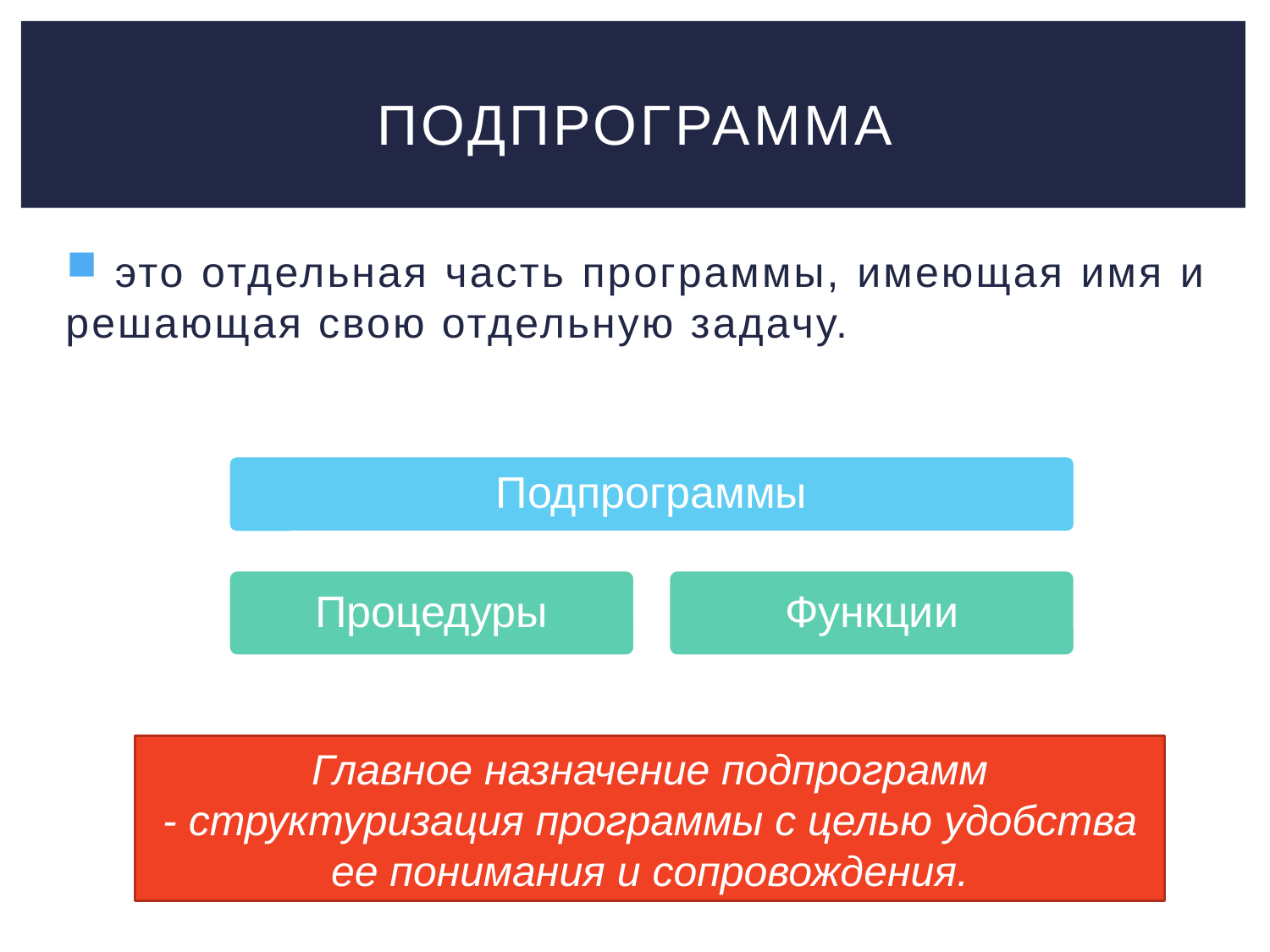

# Подпрограмма
 это отдельная часть программы, имеющая имя и решающая свою отдельную задачу.

Подпрограммы
Процедуры
Функции
Главное назначение подпрограмм - структуризация программы с целью удобства ее понимания и сопровождения.